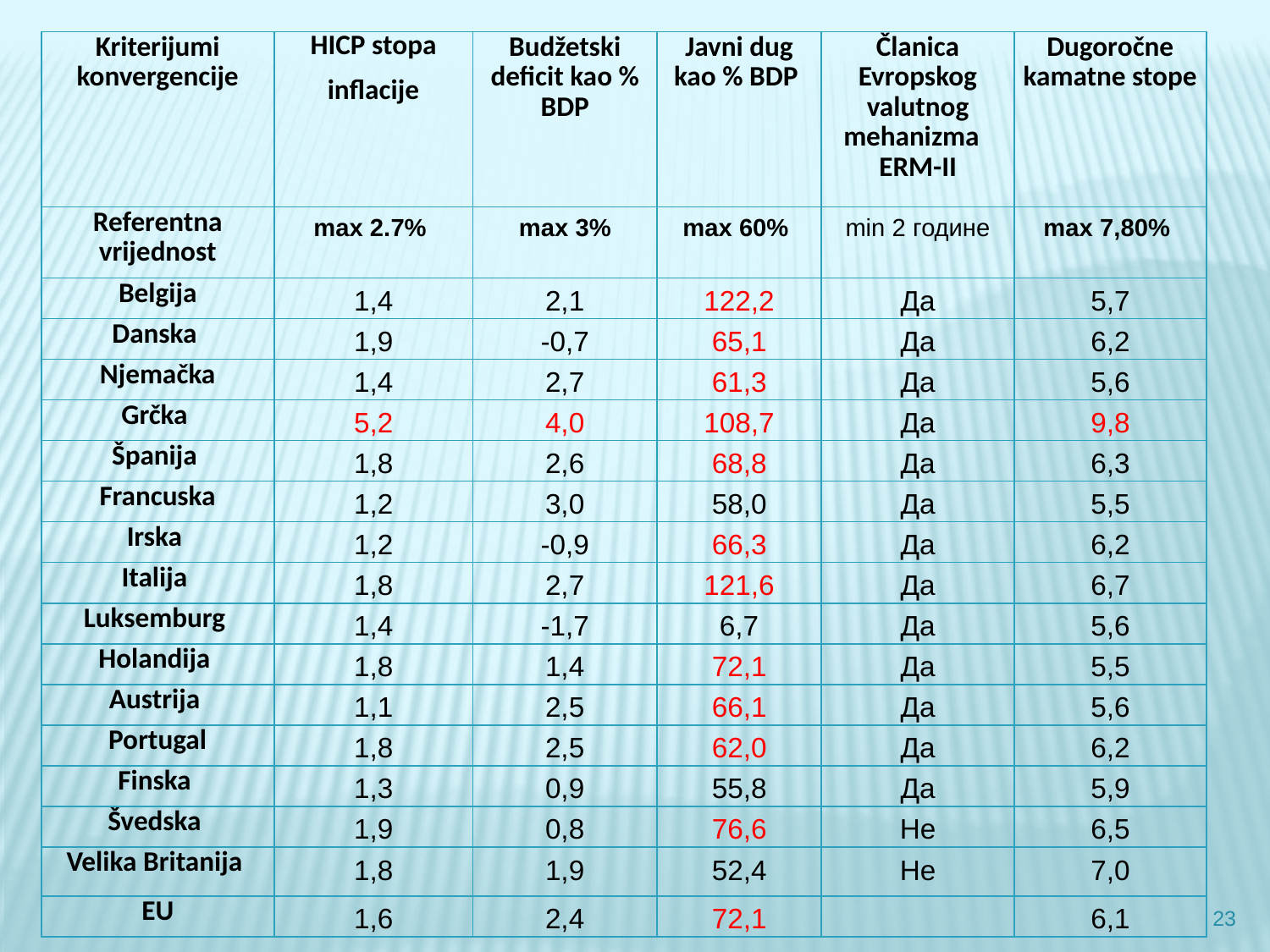

| Kriterijumi konvergencije | HICP stopa inflacije | Budžetski deficit kao % BDP | Javni dug kao % BDP | Članica Evropskog valutnog mehanizma ERM-II | Dugoročne kamatne stope |
| --- | --- | --- | --- | --- | --- |
| Referentna vrijednost | max 2.7% | max 3% | max 60% | min 2 године | max 7,80% |
| Belgija | 1,4 | 2,1 | 122,2 | Да | 5,7 |
| Danska | 1,9 | -0,7 | 65,1 | Да | 6,2 |
| Nјemačka | 1,4 | 2,7 | 61,3 | Да | 5,6 |
| Grčka | 5,2 | 4,0 | 108,7 | Да | 9,8 |
| Španija | 1,8 | 2,6 | 68,8 | Да | 6,3 |
| Francuska | 1,2 | 3,0 | 58,0 | Да | 5,5 |
| Irska | 1,2 | -0,9 | 66,3 | Да | 6,2 |
| Italija | 1,8 | 2,7 | 121,6 | Да | 6,7 |
| Luksemburg | 1,4 | -1,7 | 6,7 | Да | 5,6 |
| Holandija | 1,8 | 1,4 | 72,1 | Да | 5,5 |
| Austrija | 1,1 | 2,5 | 66,1 | Да | 5,6 |
| Portugal | 1,8 | 2,5 | 62,0 | Да | 6,2 |
| Finska | 1,3 | 0,9 | 55,8 | Да | 5,9 |
| Švedska | 1,9 | 0,8 | 76,6 | Не | 6,5 |
| Velika Britanija | 1,8 | 1,9 | 52,4 | Не | 7,0 |
| EU | 1,6 | 2,4 | 72,1 |  | 6,1 |
23